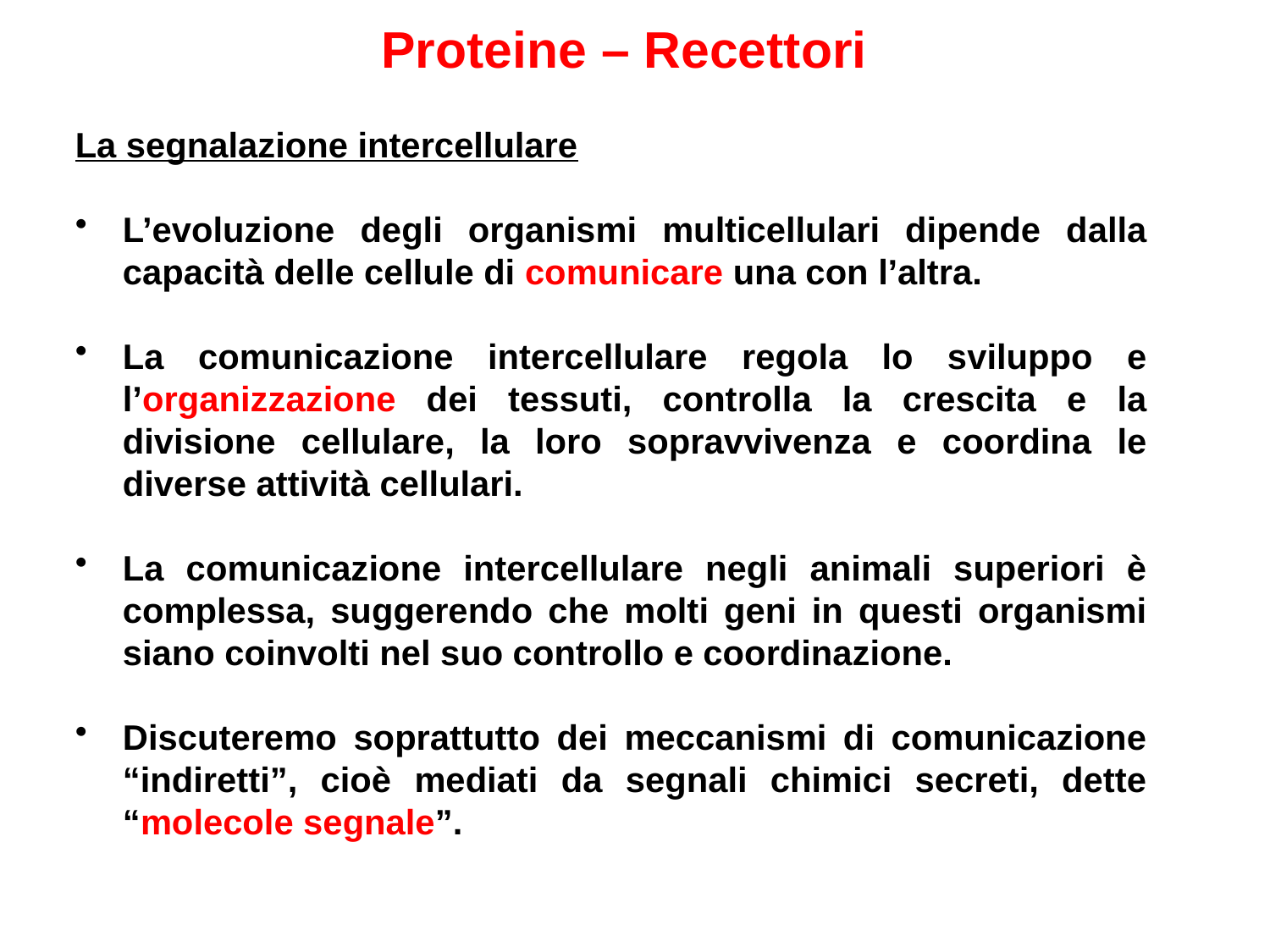

Proteine – Recettori
La segnalazione intercellulare

L’evoluzione degli organismi multicellulari dipende dalla capacità delle cellule di comunicare una con l’altra.

La comunicazione intercellulare regola lo sviluppo e l’organizzazione dei tessuti, controlla la crescita e la divisione cellulare, la loro sopravvivenza e coordina le diverse attività cellulari.

La comunicazione intercellulare negli animali superiori è complessa, suggerendo che molti geni in questi organismi siano coinvolti nel suo controllo e coordinazione.

Discuteremo soprattutto dei meccanismi di comunicazione “indiretti”, cioè mediati da segnali chimici secreti, dette “molecole segnale”.